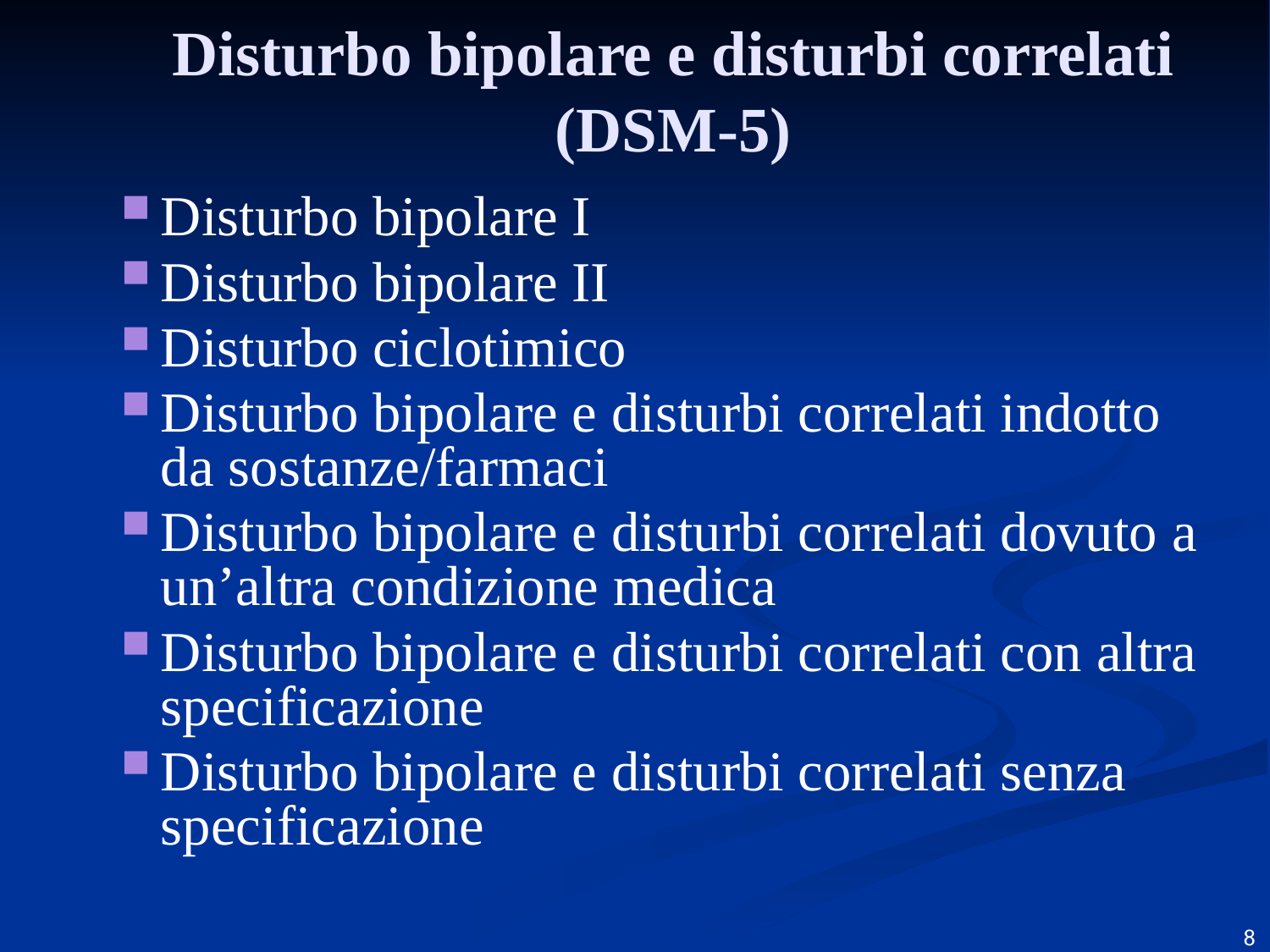

# Disturbo bipolare e disturbi correlati (DSM-5)
Disturbo bipolare I
Disturbo bipolare II
Disturbo ciclotimico
Disturbo bipolare e disturbi correlati indotto da sostanze/farmaci
Disturbo bipolare e disturbi correlati dovuto a un’altra condizione medica
Disturbo bipolare e disturbi correlati con altra specificazione
Disturbo bipolare e disturbi correlati senza specificazione

8